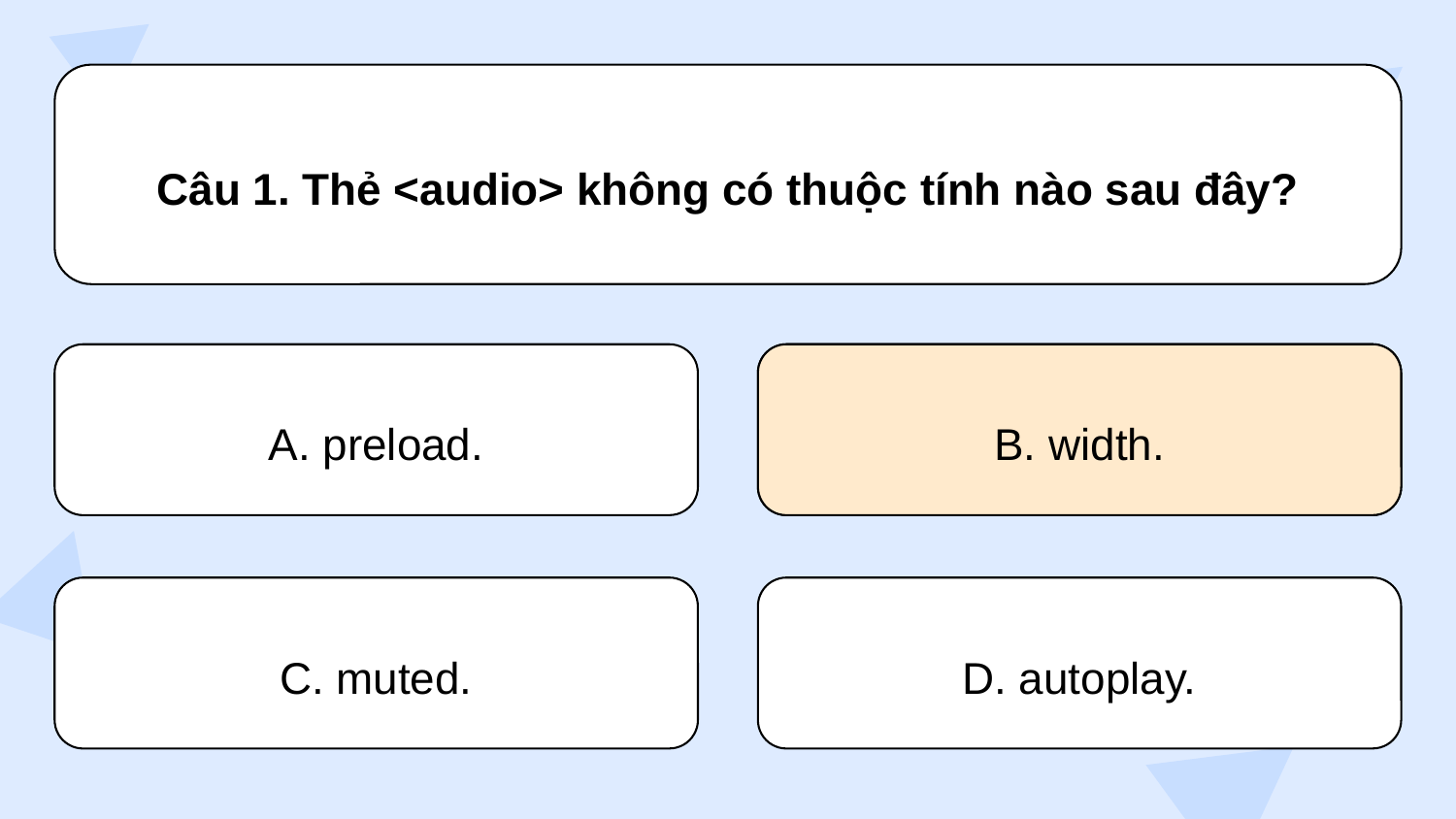

Câu 1. Thẻ <audio> không có thuộc tính nào sau đây?
A. preload.
B. width.
B. width.
C. muted.
D. autoplay.